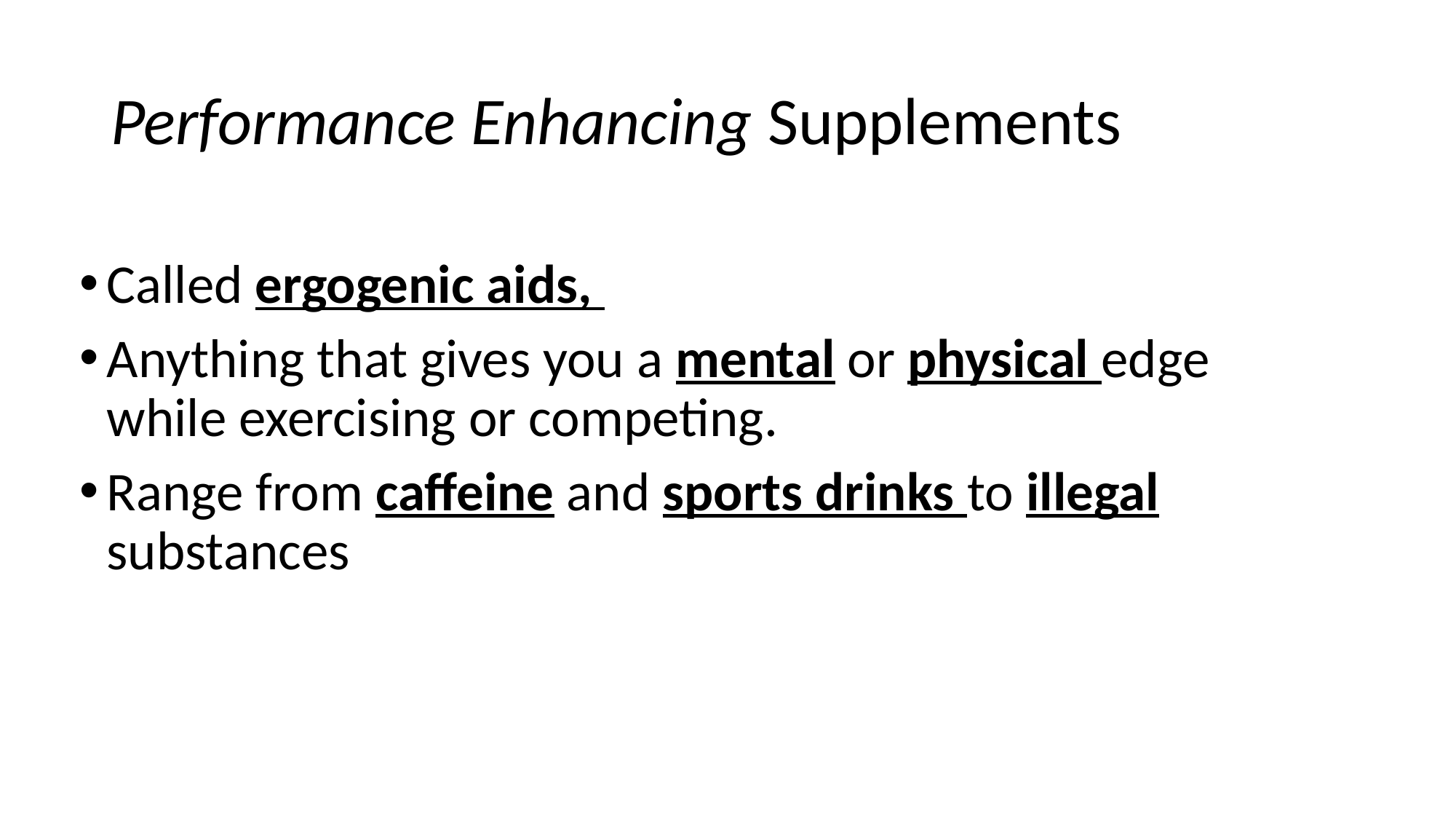

# Performance Enhancing Supplements
Called ergogenic aids,
Anything that gives you a mental or physical edge while exercising or competing.
Range from caffeine and sports drinks to illegal substances